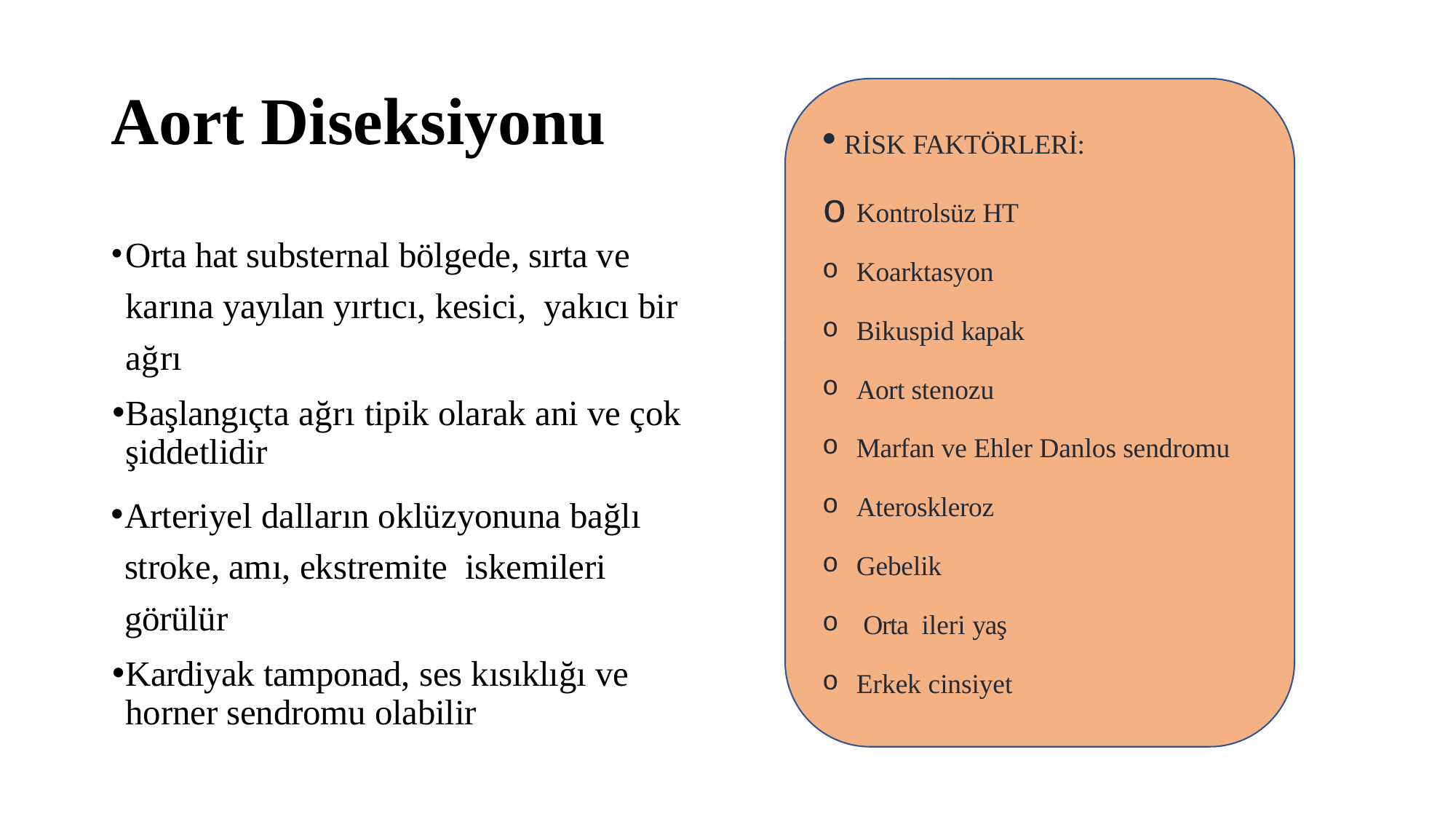

# Aort Diseksiyonu
RİSK FAKTÖRLERİ:

Kontrolsüz HT
Koarktasyon
Bikuspid kapak
Aort stenozu
Marfan ve Ehler Danlos sendromu
Ateroskleroz
Gebelik
 Orta  ileri yaş
Erkek cinsiyet
Orta hat substernal bölgede, sırta ve karına yayılan yırtıcı, kesici,  yakıcı bir ağrı
Başlangıçta ağrı tipik olarak ani ve çok şiddetlidir
Arteriyel dalların oklüzyonuna bağlı stroke, amı, ekstremite  iskemileri görülür
Kardiyak tamponad, ses kısıklığı ve horner sendromu olabilir